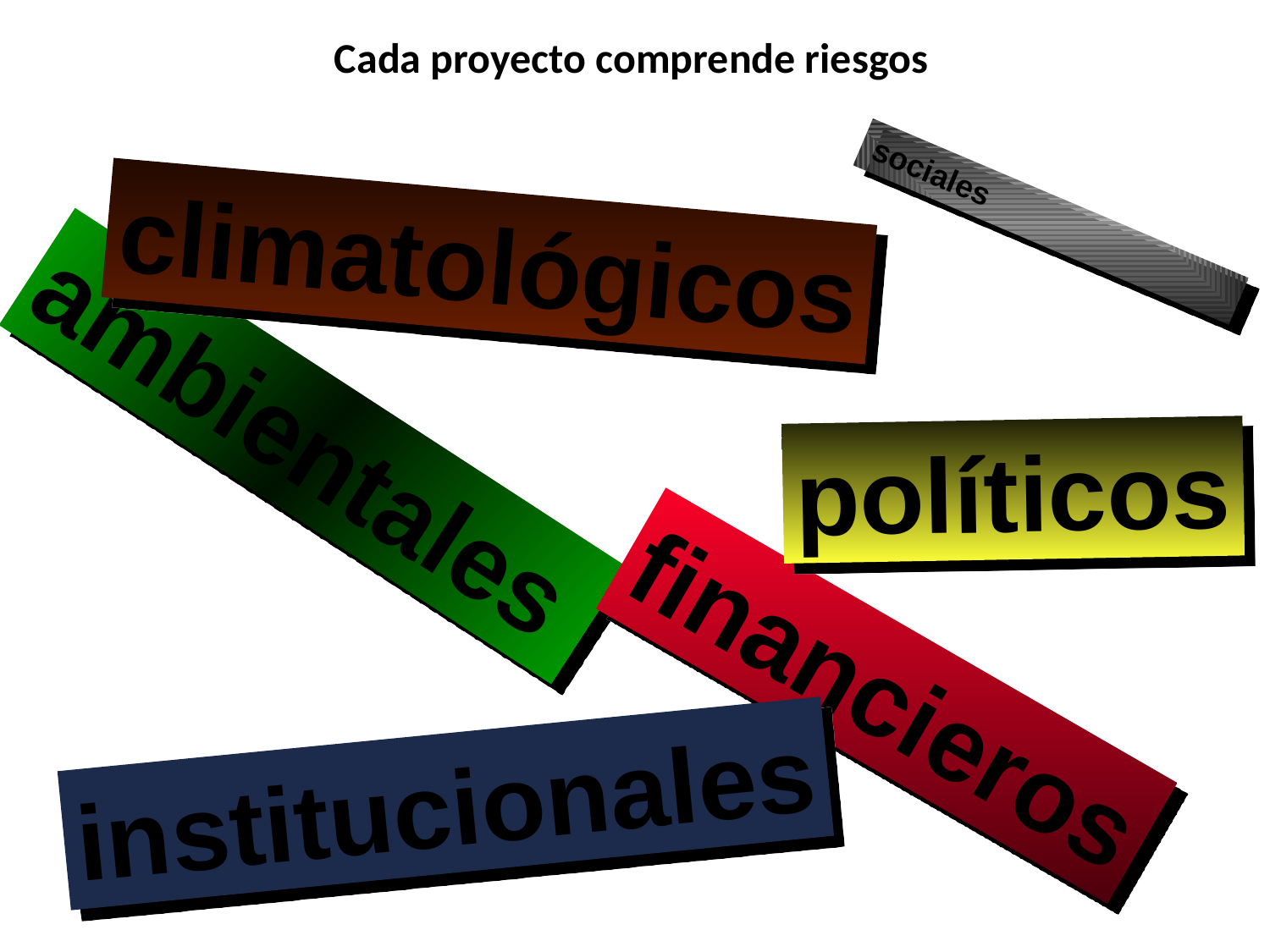

Cada proyecto comprende riesgos
climatológicos
sociales
ambientales
políticos
financieros
institucionales